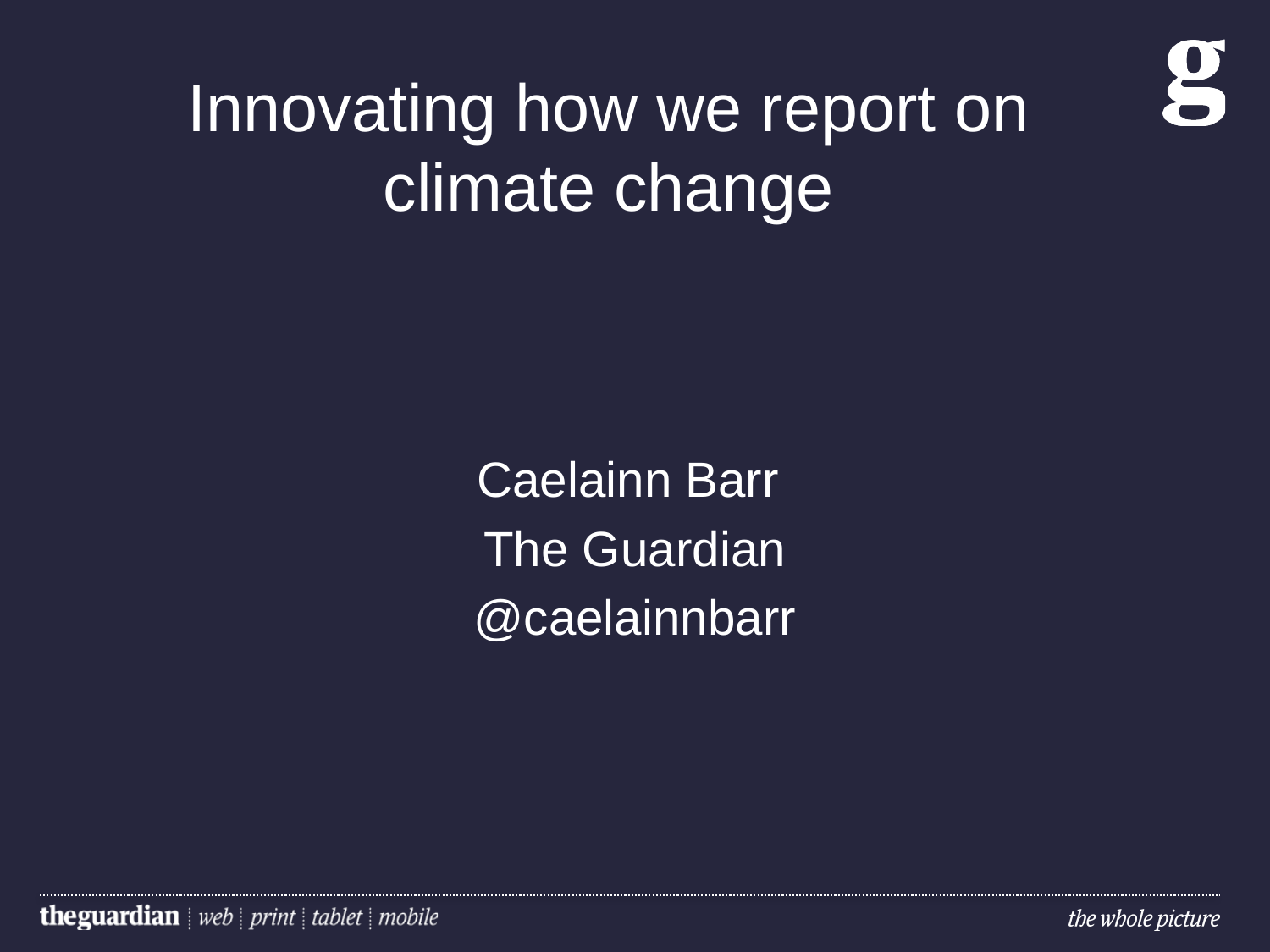

# Innovating how we report on climate change

Caelainn Barr
The Guardian
@caelainnbarr